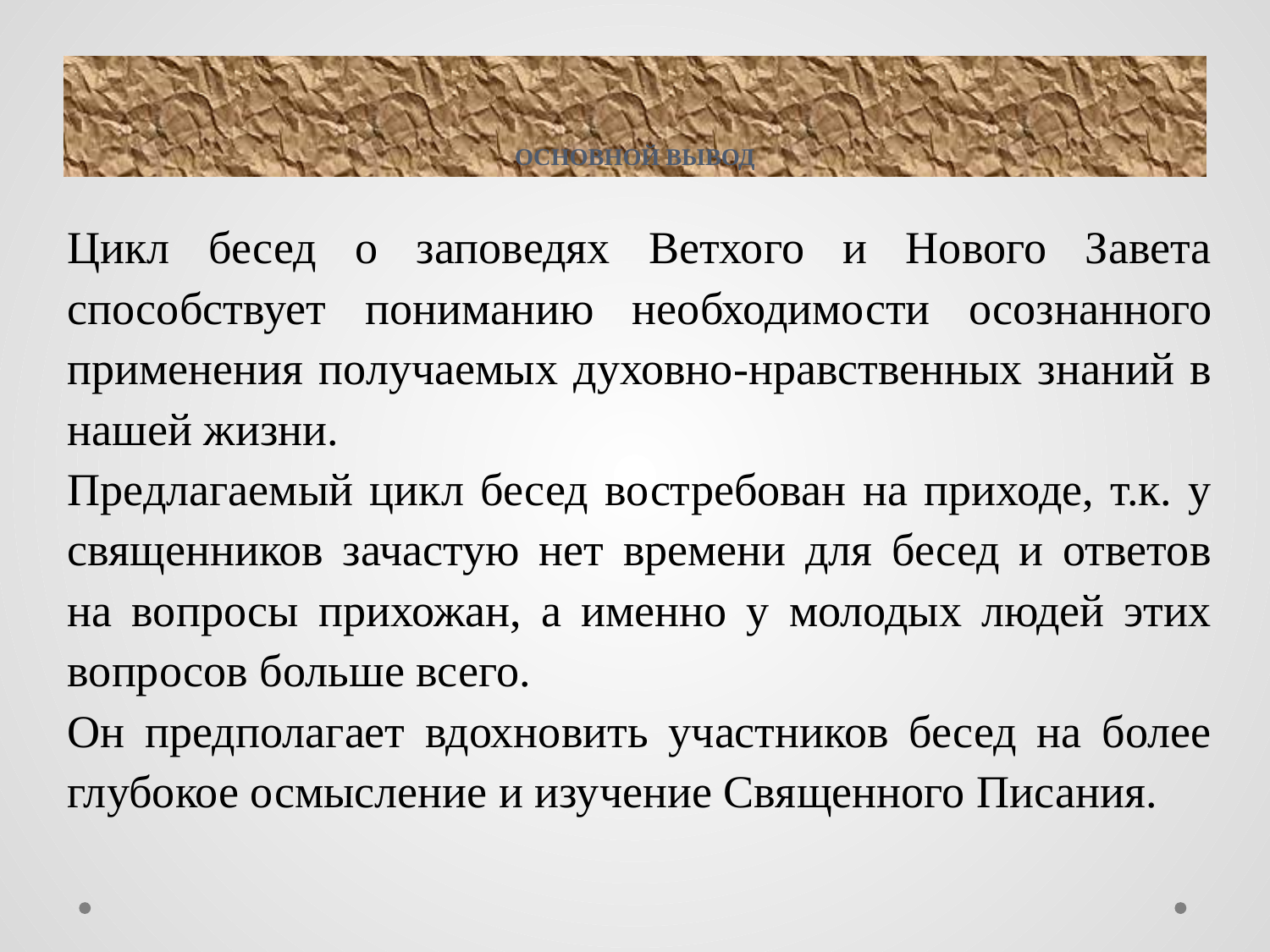

# Основной вывод

Цикл бесед о заповедях Ветхого и Нового Завета способствует пониманию необходимости осознанного применения получаемых духовно-нравственных знаний в нашей жизни.
Предлагаемый цикл бесед востребован на приходе, т.к. у священников зачастую нет времени для бесед и ответов на вопросы прихожан, а именно у молодых людей этих вопросов больше всего.
Он предполагает вдохновить участников бесед на более глубокое осмысление и изучение Священного Писания.